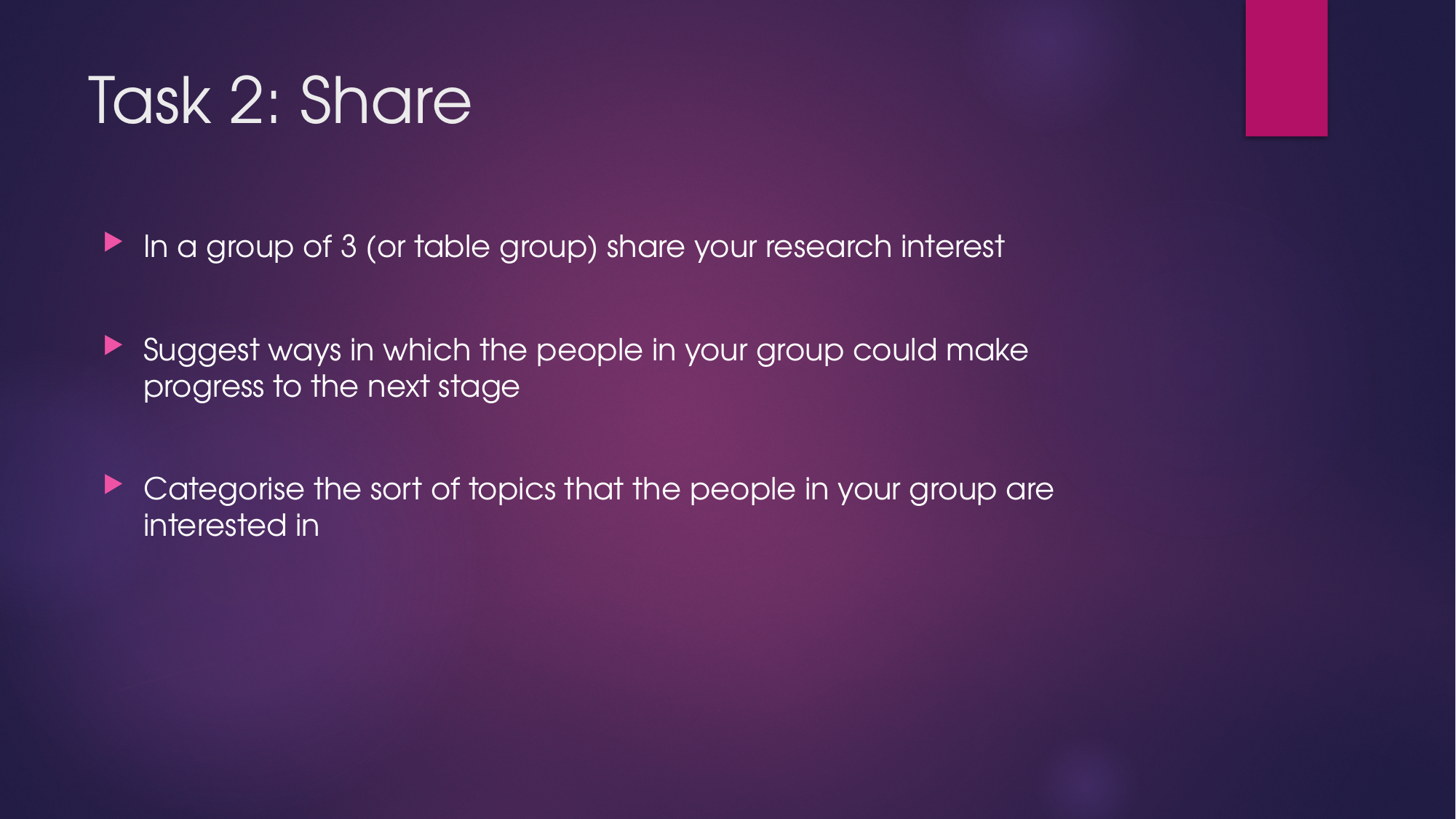

# Task 2: Share
In a group of 3 (or table group) share your research interest

Suggest ways in which the people in your group could make progress to the next stage

Categorise the sort of topics that the people in your group are interested in